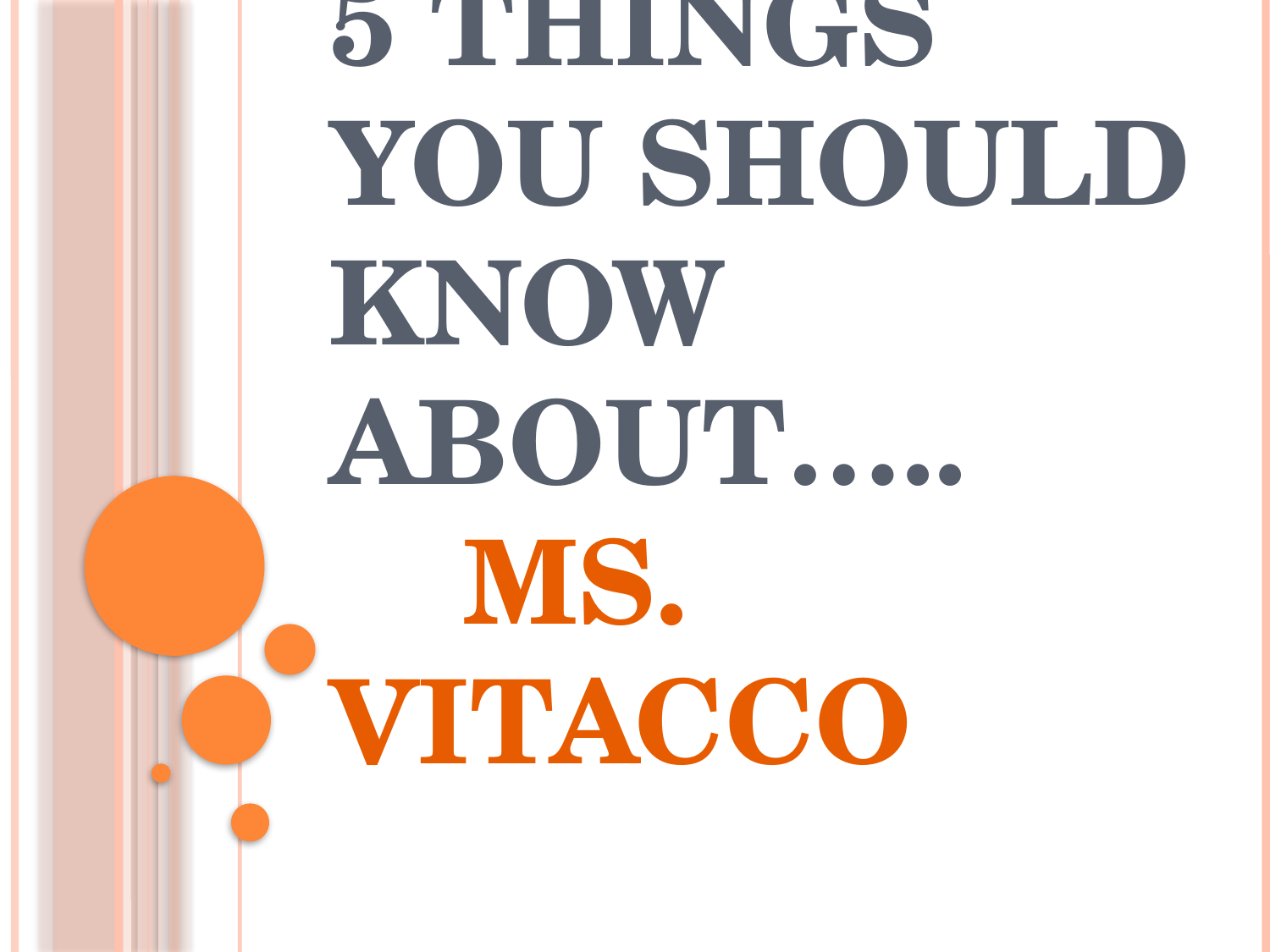

# 5 Things You should know about….. Ms. Vitacco